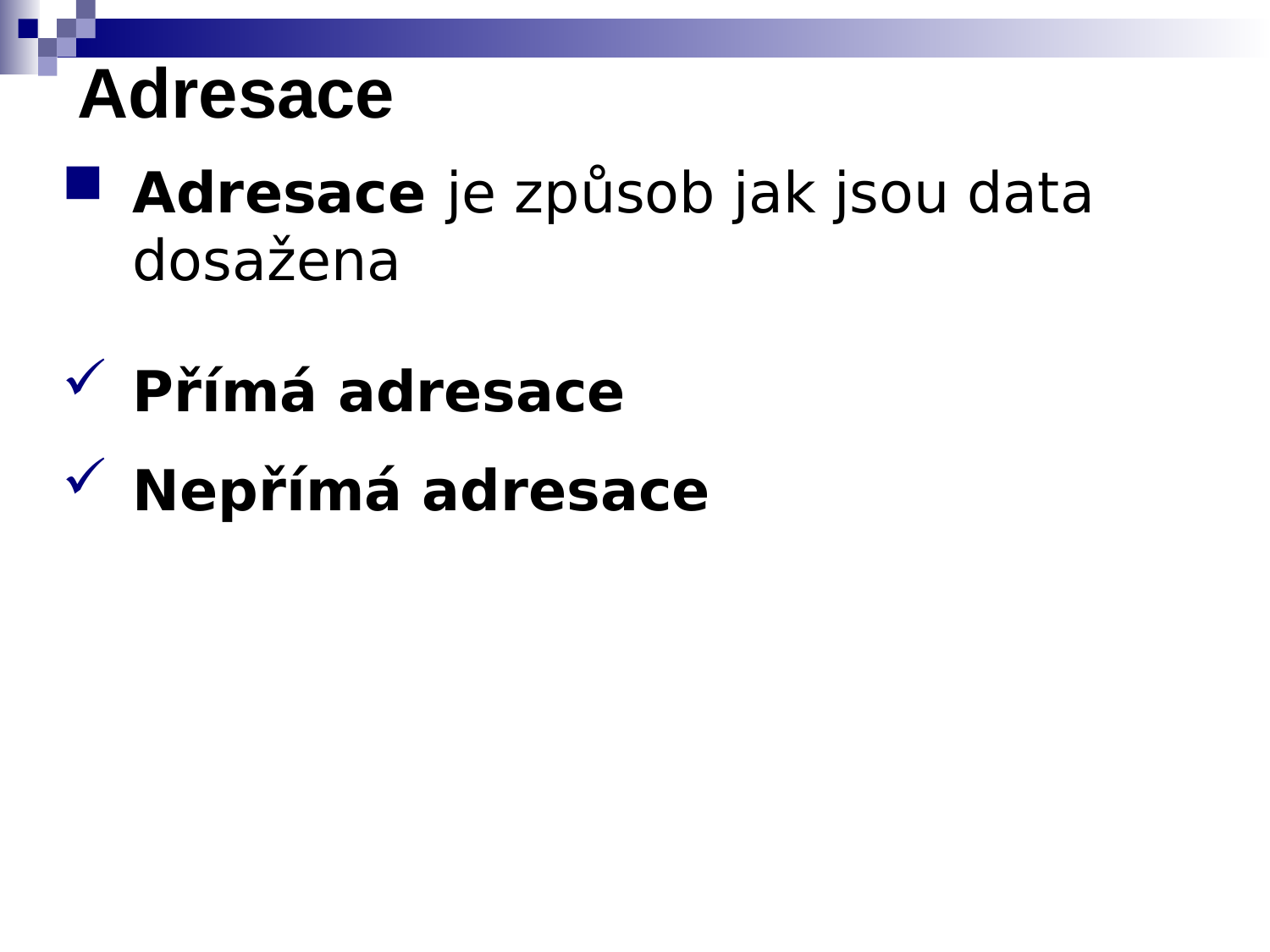

# Adresace
Adresace je způsob jak jsou data dosažena
Přímá adresace
Nepřímá adresace